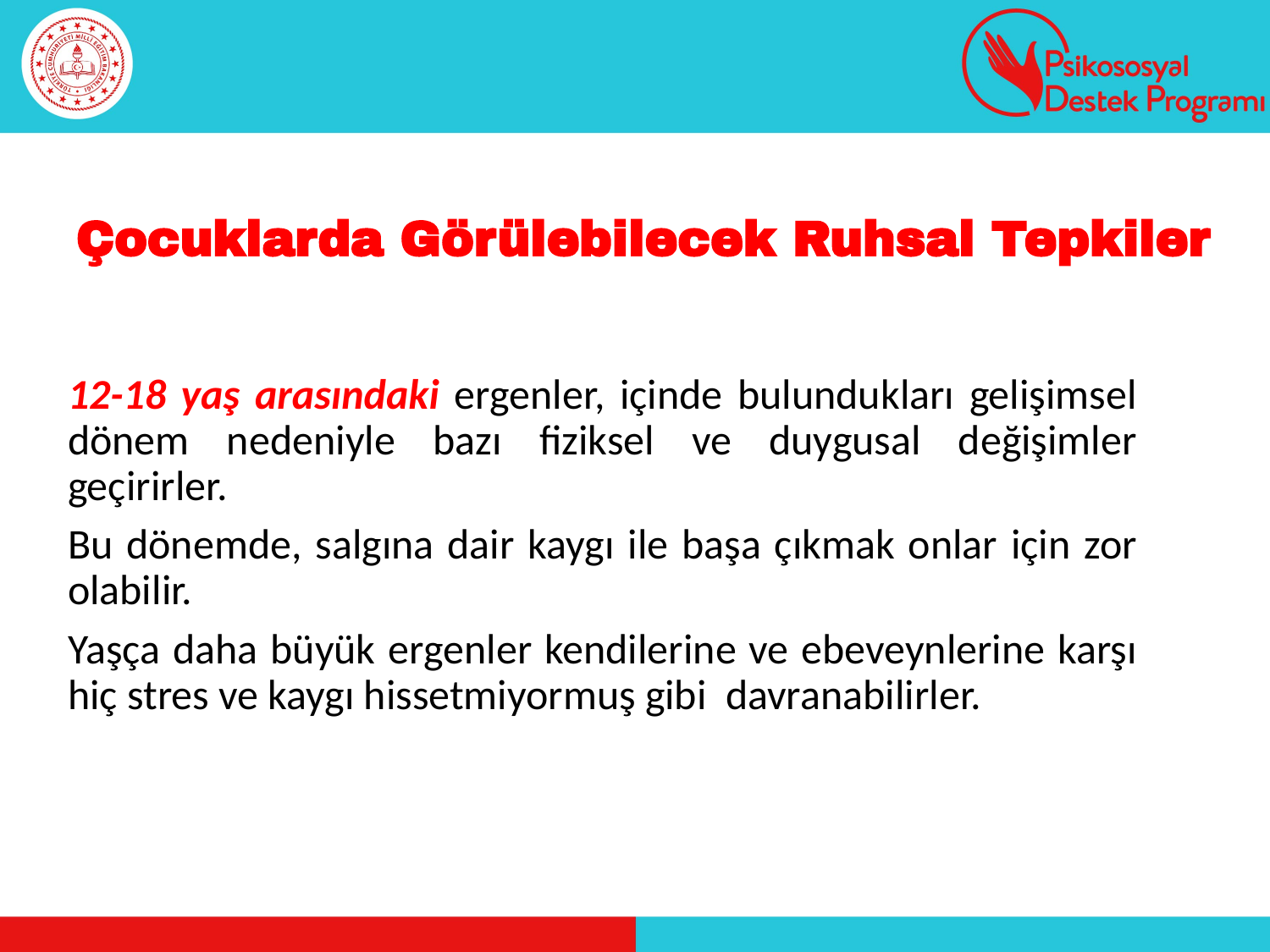

# Çocuklarda Görülebilecek Ruhsal Tepkiler
12-18 yaş arasındaki ergenler, içinde bulundukları gelişimsel dönem nedeniyle bazı fiziksel ve duygusal değişimler geçirirler.
Bu dönemde, salgına dair kaygı ile başa çıkmak onlar için zor olabilir.
Yaşça daha büyük ergenler kendilerine ve ebeveynlerine karşı hiç stres ve kaygı hissetmiyormuş gibi  davranabilirler.